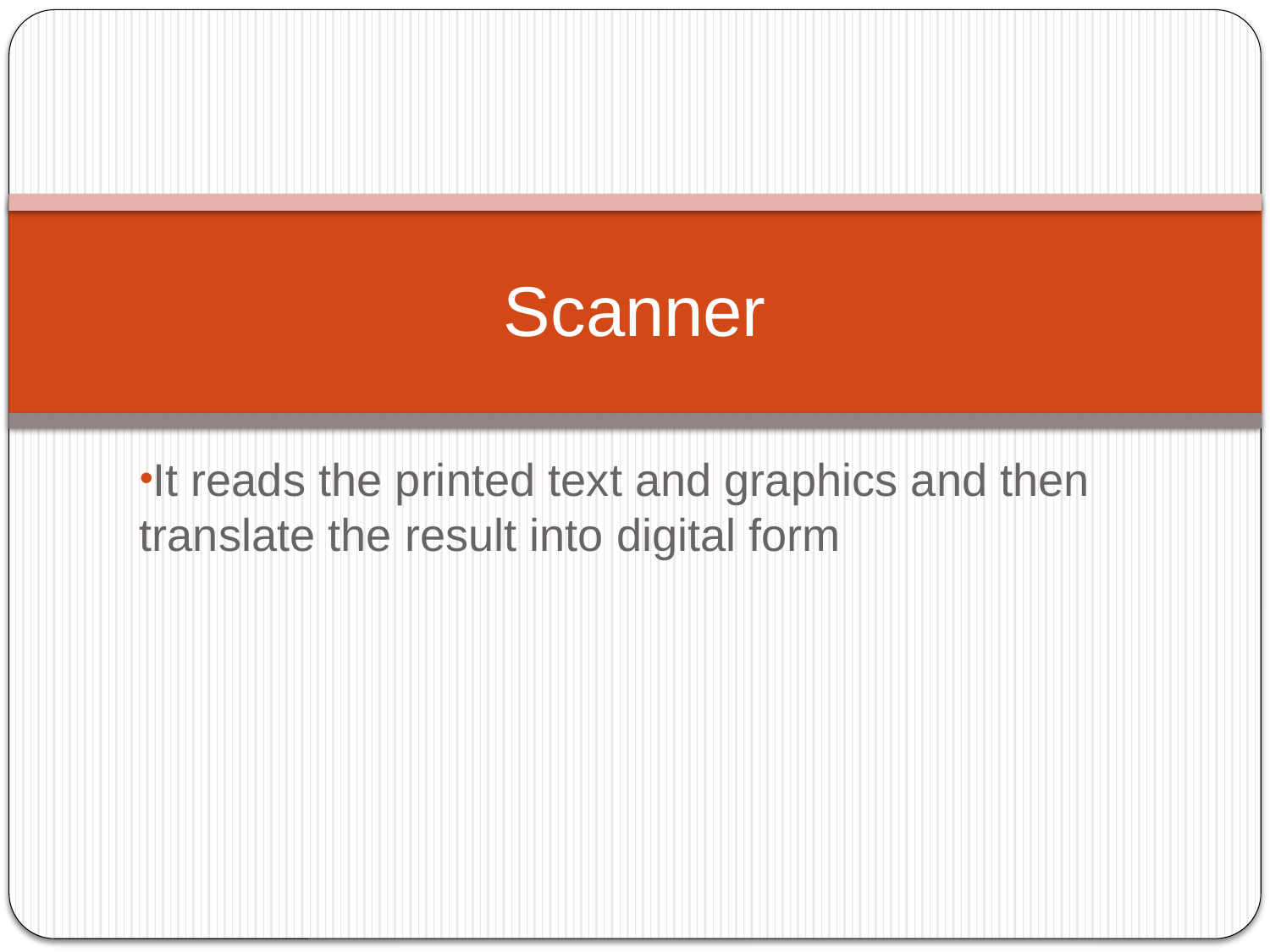

# Scanner
It reads the printed text and graphics and then translate the result into digital form